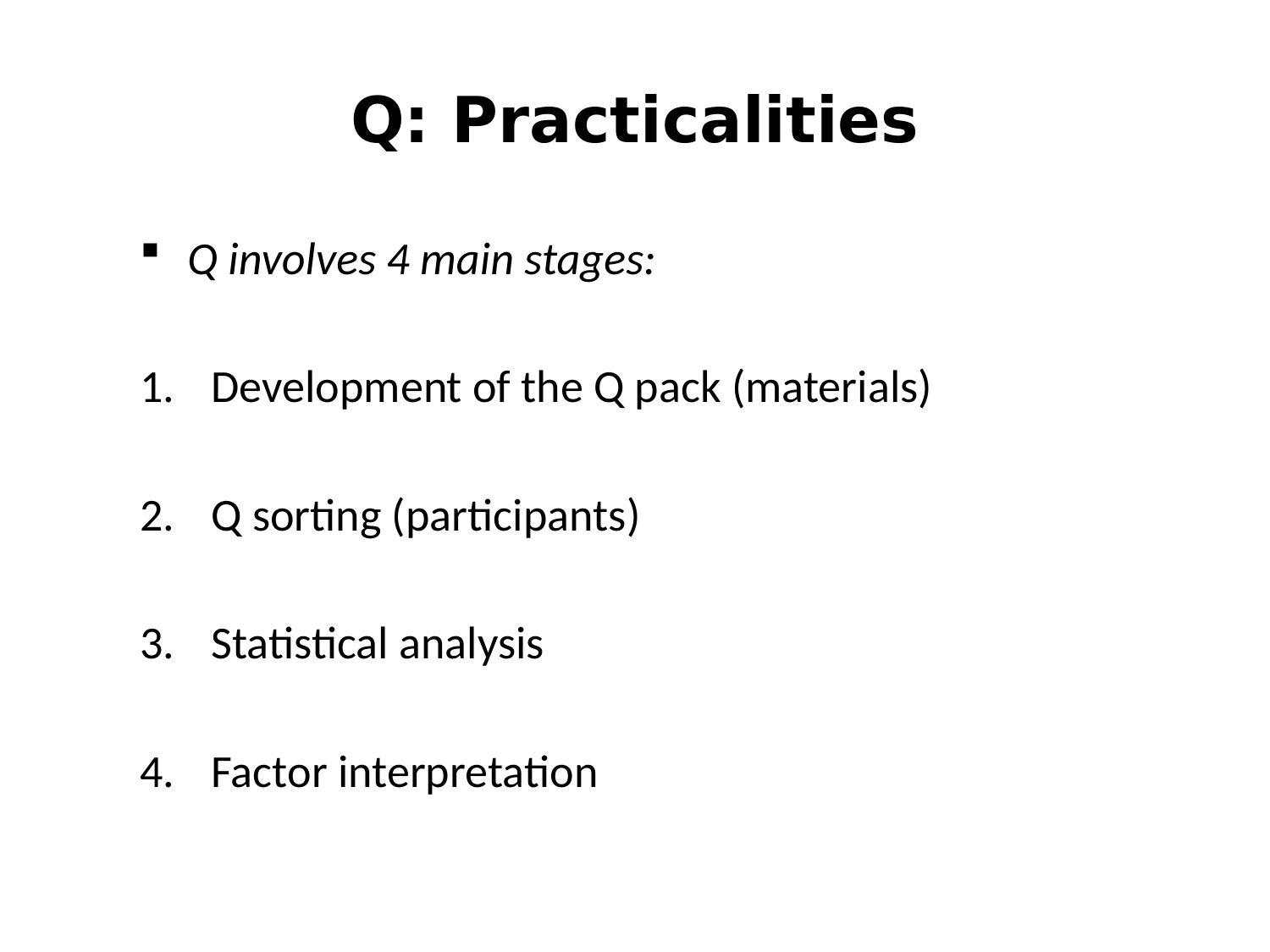

# Q: Practicalities
Q involves 4 main stages:

Development of the Q pack (materials)

Q sorting (participants)

Statistical analysis

Factor interpretation